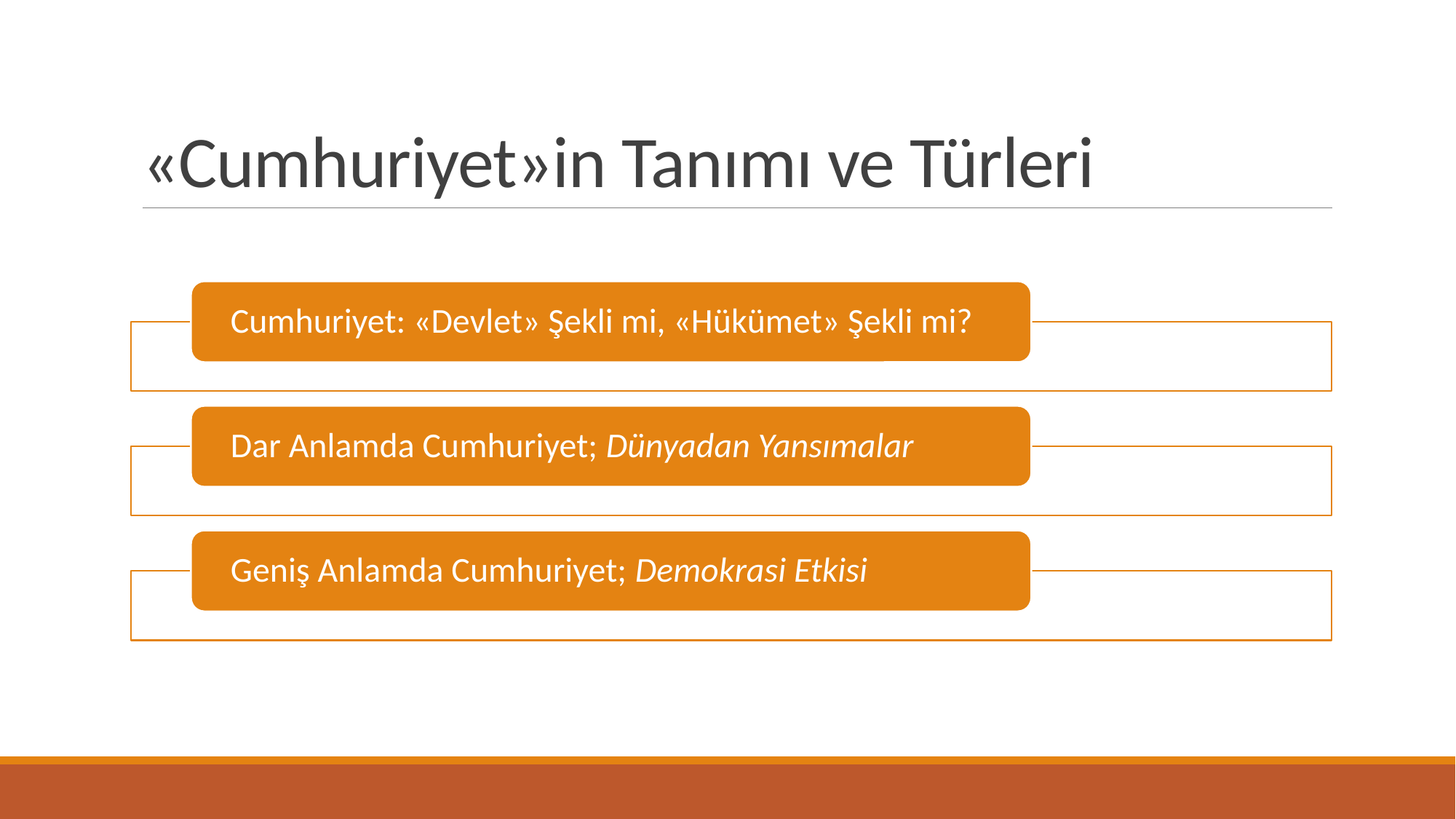

# «Cumhuriyet»in Tanımı ve Türleri
Cumhuriyet: «Devlet» Şekli mi, «Hükümet» Şekli mi?
Dar Anlamda Cumhuriyet; Dünyadan Yansımalar
Geniş Anlamda Cumhuriyet; Demokrasi Etkisi